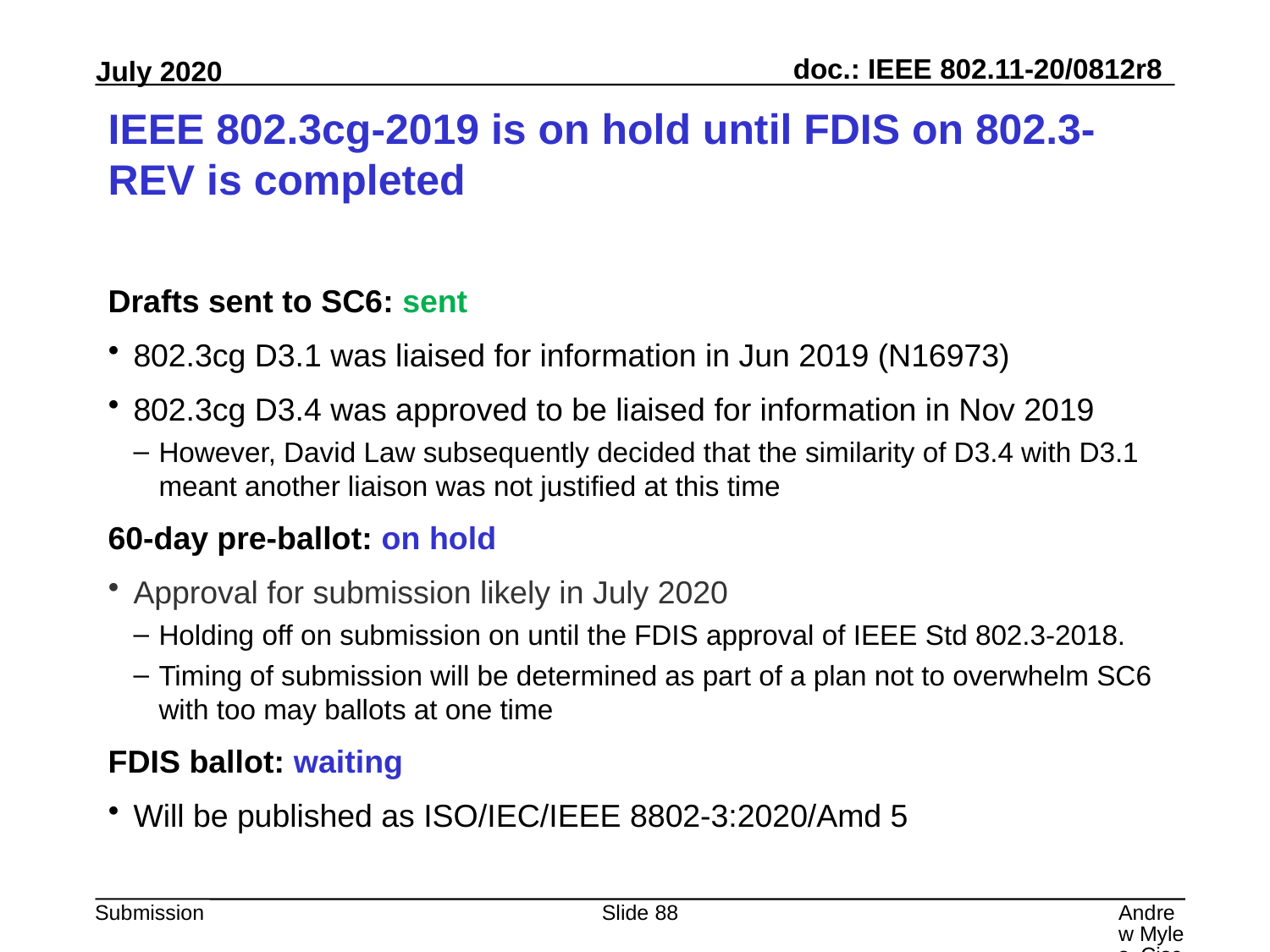

# IEEE 802.3cg-2019 is on hold until FDIS on 802.3-REV is completed
Drafts sent to SC6: sent
802.3cg D3.1 was liaised for information in Jun 2019 (N16973)
802.3cg D3.4 was approved to be liaised for information in Nov 2019
However, David Law subsequently decided that the similarity of D3.4 with D3.1 meant another liaison was not justified at this time
60-day pre-ballot: on hold
Approval for submission likely in July 2020
Holding off on submission on until the FDIS approval of IEEE Std 802.3-2018.
Timing of submission will be determined as part of a plan not to overwhelm SC6 with too may ballots at one time
FDIS ballot: waiting
Will be published as ISO/IEC/IEEE 8802-3:2020/Amd 5

Slide 88
Andrew Myles, Cisco